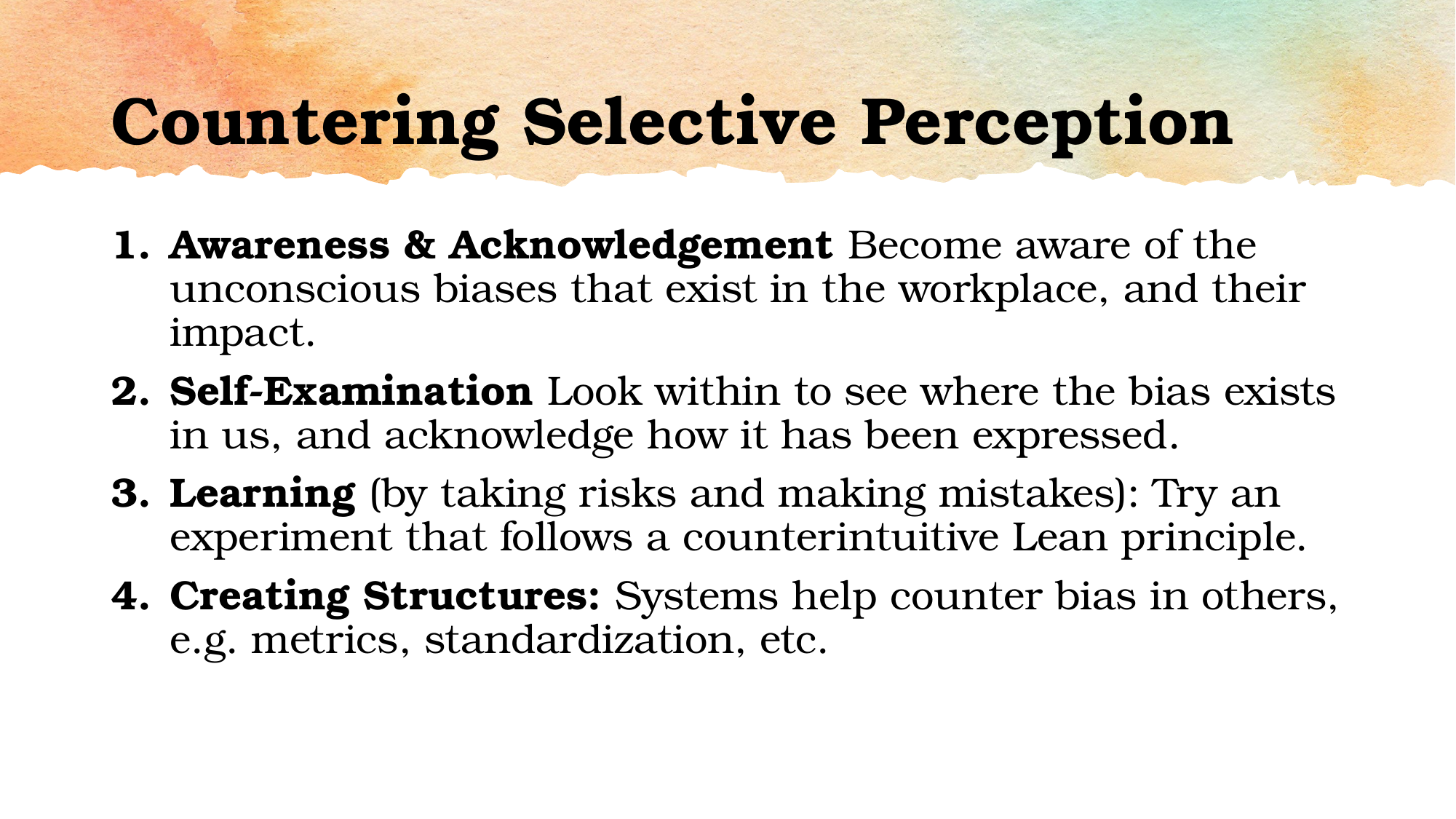

# Countering Selective Perception
Awareness & Acknowledgement Become aware of the unconscious biases that exist in the workplace, and their impact.
Self-Examination Look within to see where the bias exists in us, and acknowledge how it has been expressed.
Learning (by taking risks and making mistakes): Try an experiment that follows a counterintuitive Lean principle.
Creating Structures: Systems help counter bias in others, e.g. metrics, standardization, etc.